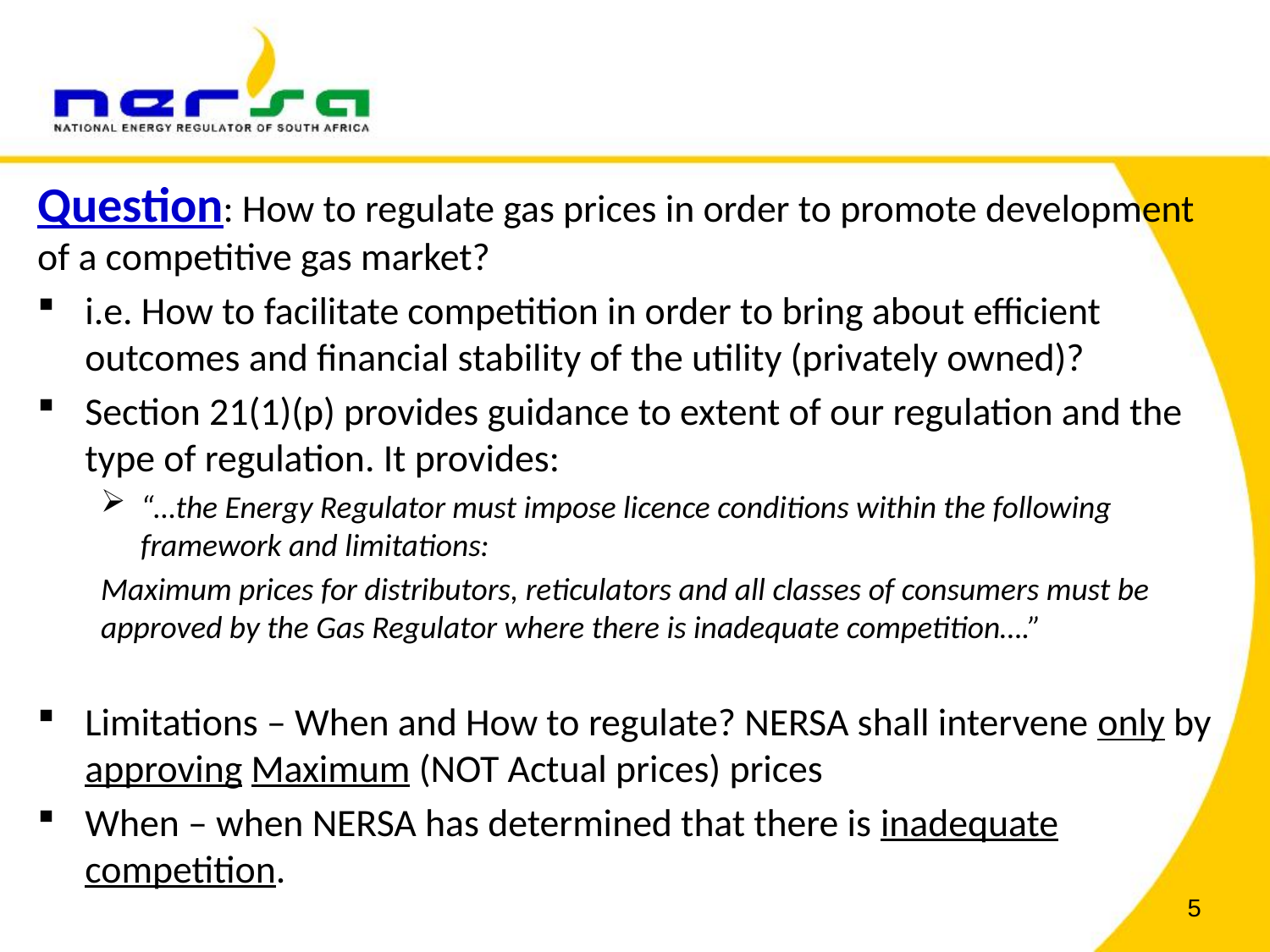

Question: How to regulate gas prices in order to promote development of a competitive gas market?
i.e. How to facilitate competition in order to bring about efficient outcomes and financial stability of the utility (privately owned)?
Section 21(1)(p) provides guidance to extent of our regulation and the type of regulation. It provides:
“…the Energy Regulator must impose licence conditions within the following framework and limitations:
Maximum prices for distributors, reticulators and all classes of consumers must be approved by the Gas Regulator where there is inadequate competition….”

Limitations – When and How to regulate? NERSA shall intervene only by approving Maximum (NOT Actual prices) prices
When – when NERSA has determined that there is inadequate competition.

5